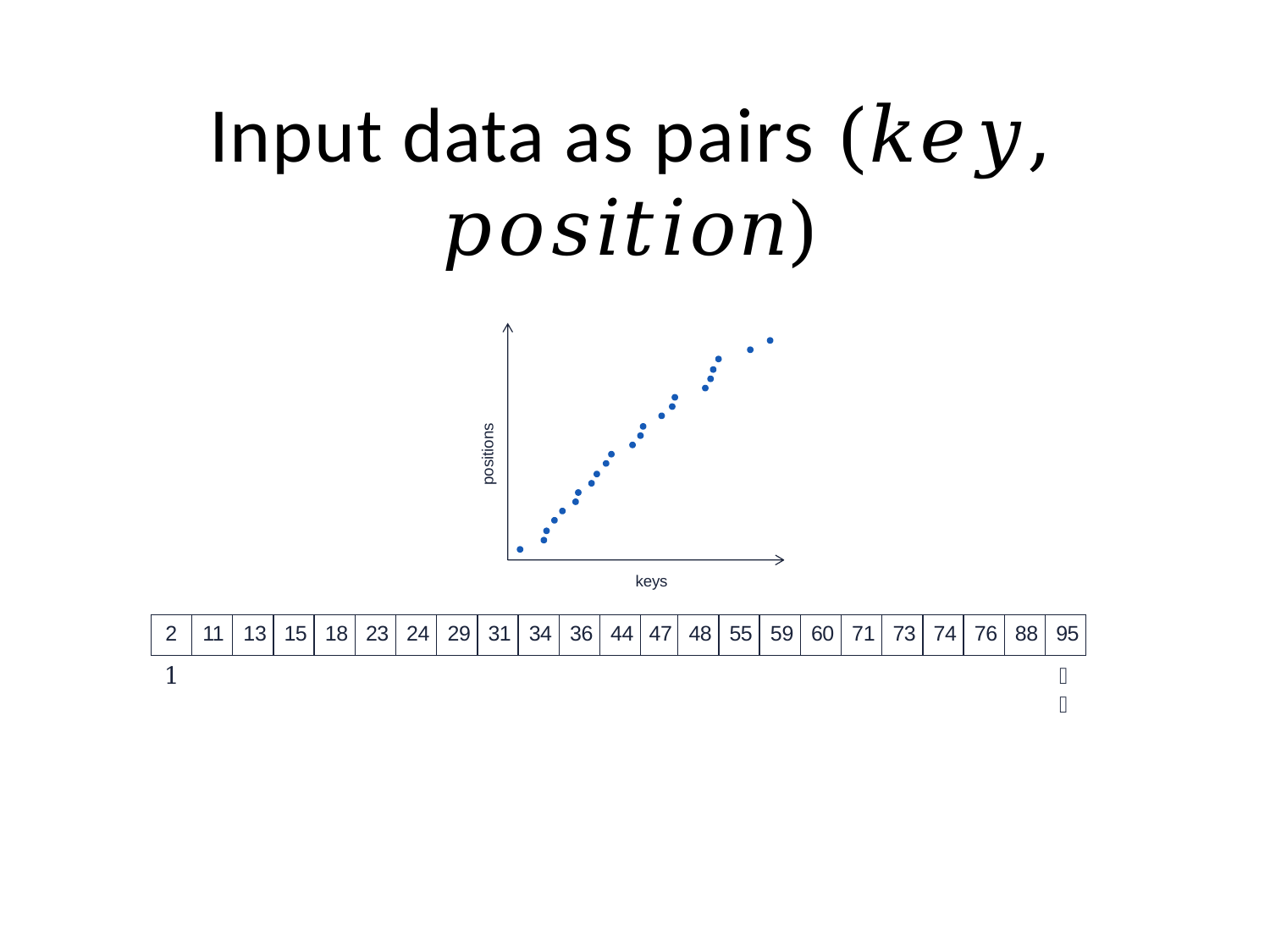

# Input data as pairs (𝑘𝑒𝑦, 𝑝𝑜𝑠𝑖𝑡𝑖𝑜𝑛)

positions
keys
| 2 | 11 | 13 | 15 | 18 | 23 | 24 | 29 | 31 | 34 | 36 | 44 | 47 | 48 | 55 | 59 | 60 | 71 | 73 | 74 | 76 | 88 | 95 |
| --- | --- | --- | --- | --- | --- | --- | --- | --- | --- | --- | --- | --- | --- | --- | --- | --- | --- | --- | --- | --- | --- | --- |
1
𝑛